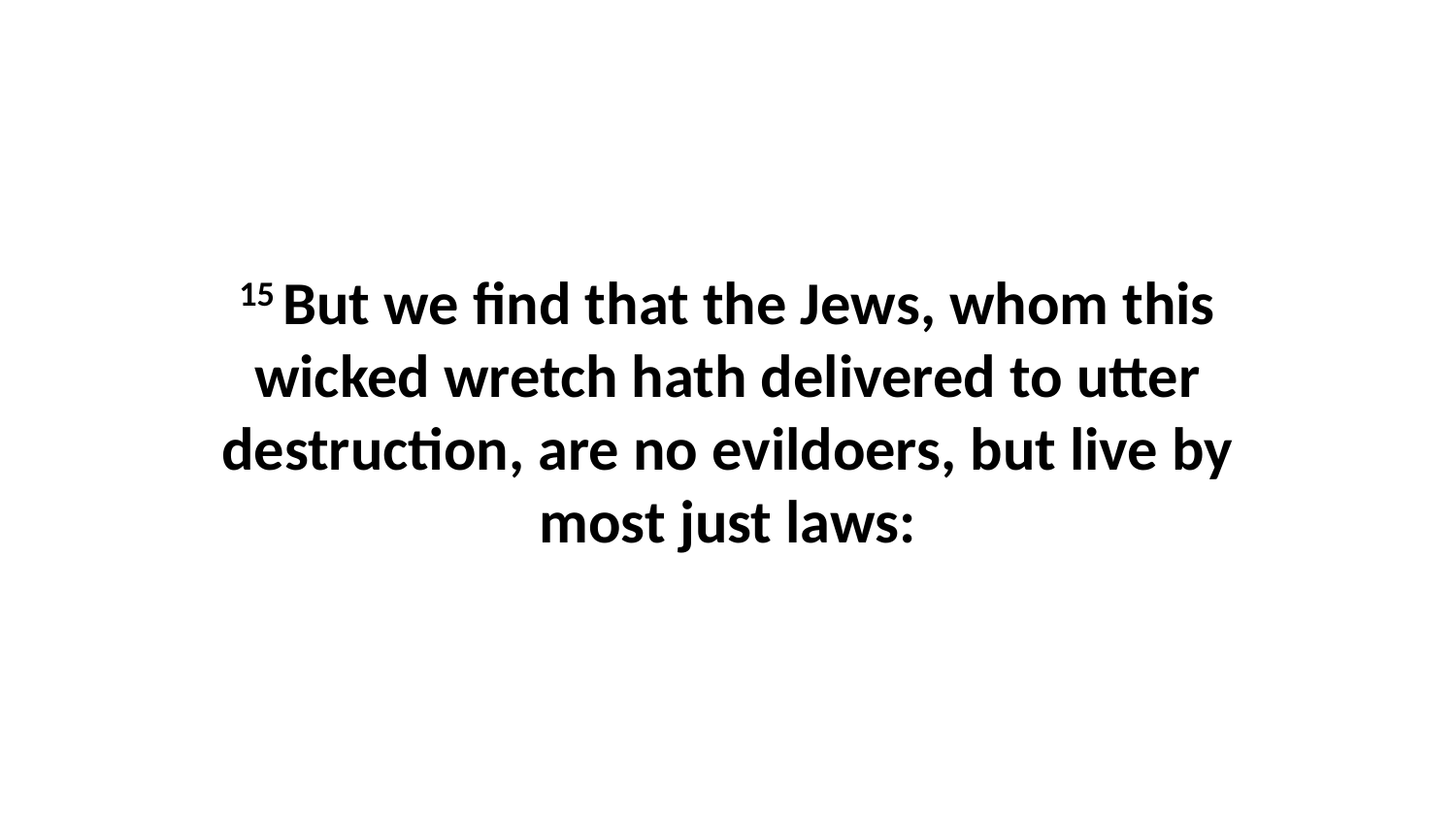

15 But we find that the Jews, whom this wicked wretch hath delivered to utter destruction, are no evildoers, but live by most just laws: